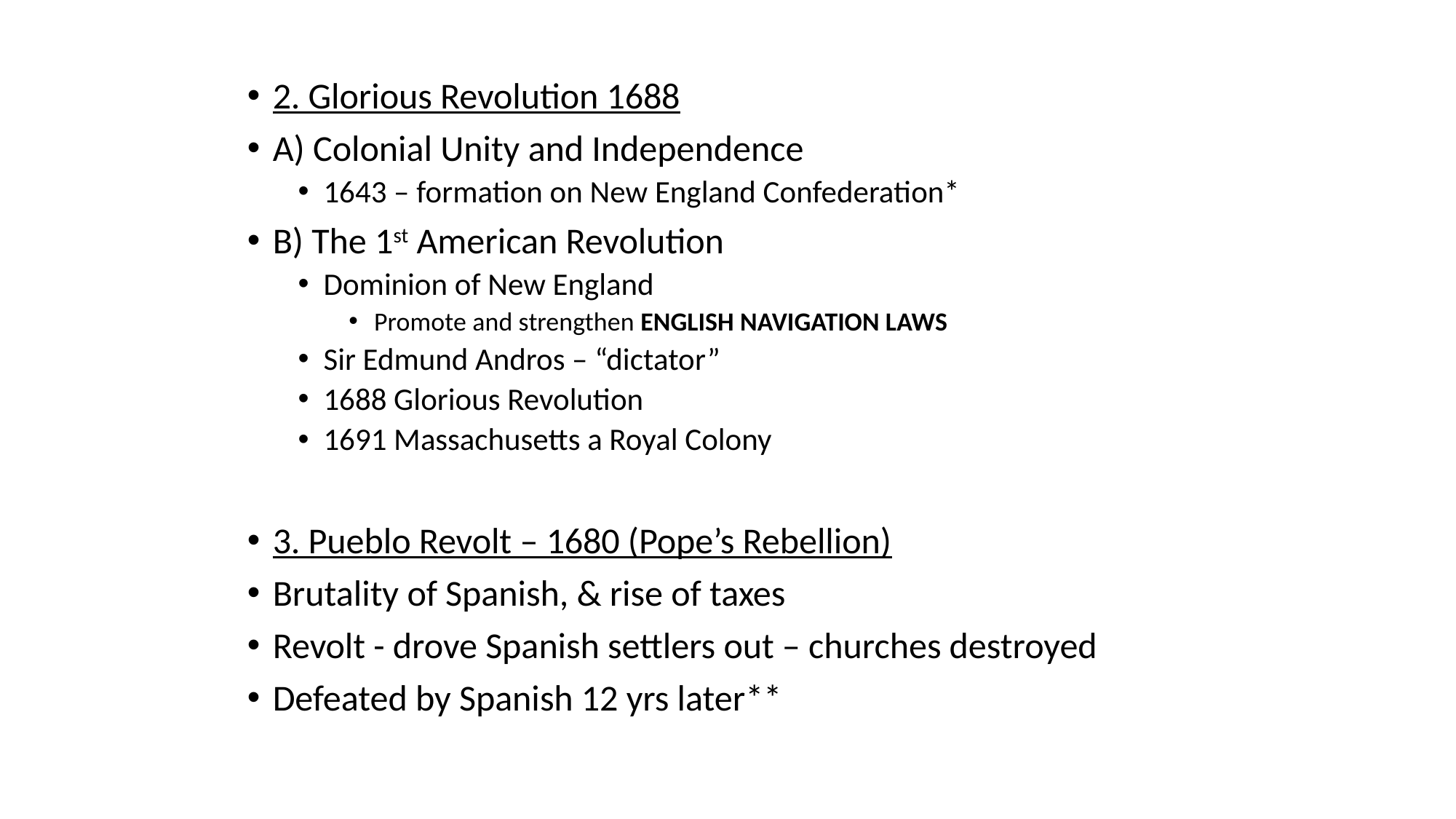

2. Glorious Revolution 1688
A) Colonial Unity and Independence
1643 – formation on New England Confederation*
B) The 1st American Revolution
Dominion of New England
Promote and strengthen ENGLISH NAVIGATION LAWS
Sir Edmund Andros – “dictator”
1688 Glorious Revolution
1691 Massachusetts a Royal Colony

3. Pueblo Revolt – 1680 (Pope’s Rebellion)
Brutality of Spanish, & rise of taxes
Revolt - drove Spanish settlers out – churches destroyed
Defeated by Spanish 12 yrs later**